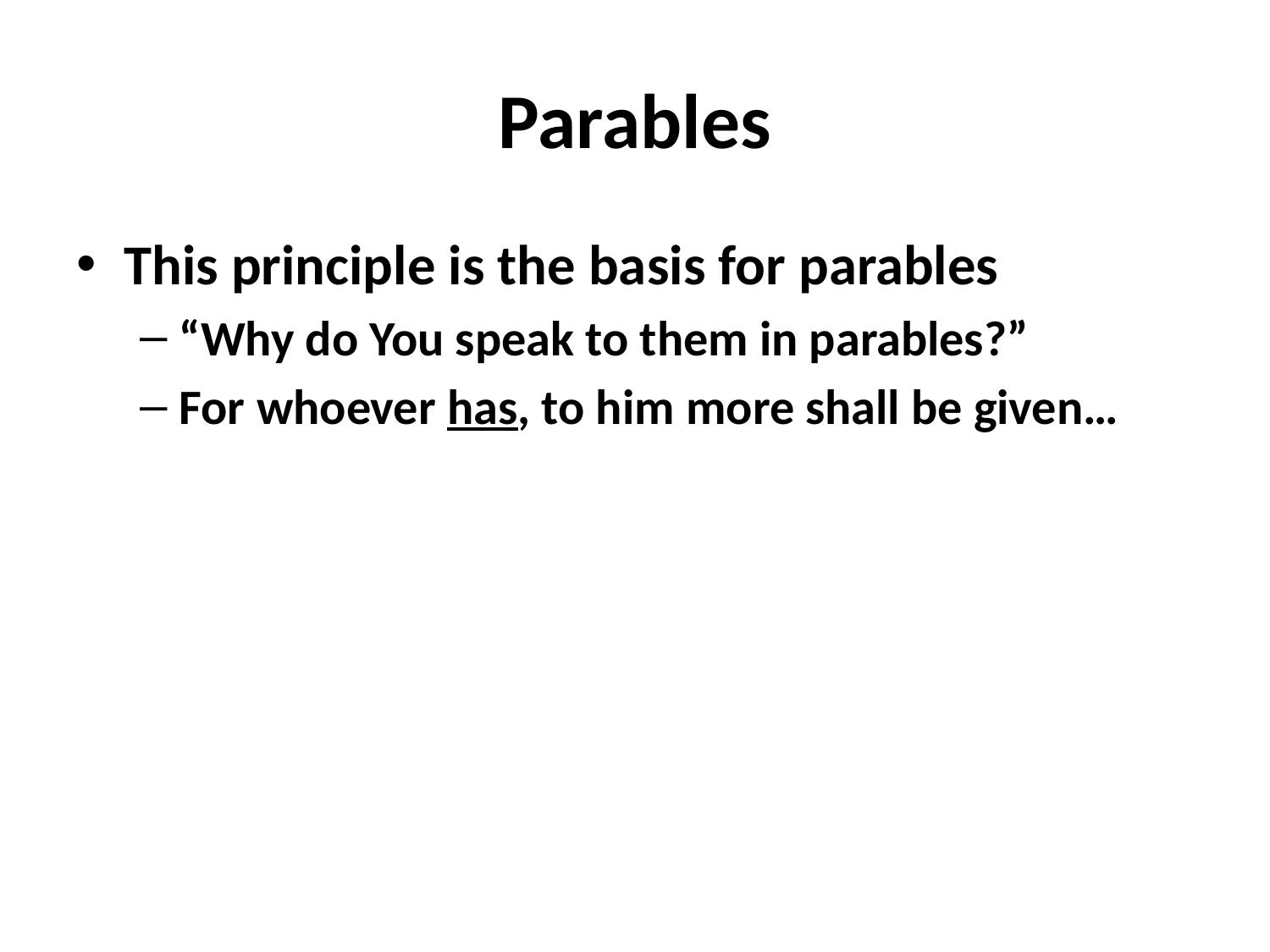

# Parables
This principle is the basis for parables
“Why do You speak to them in parables?”
For whoever has, to him more shall be given…